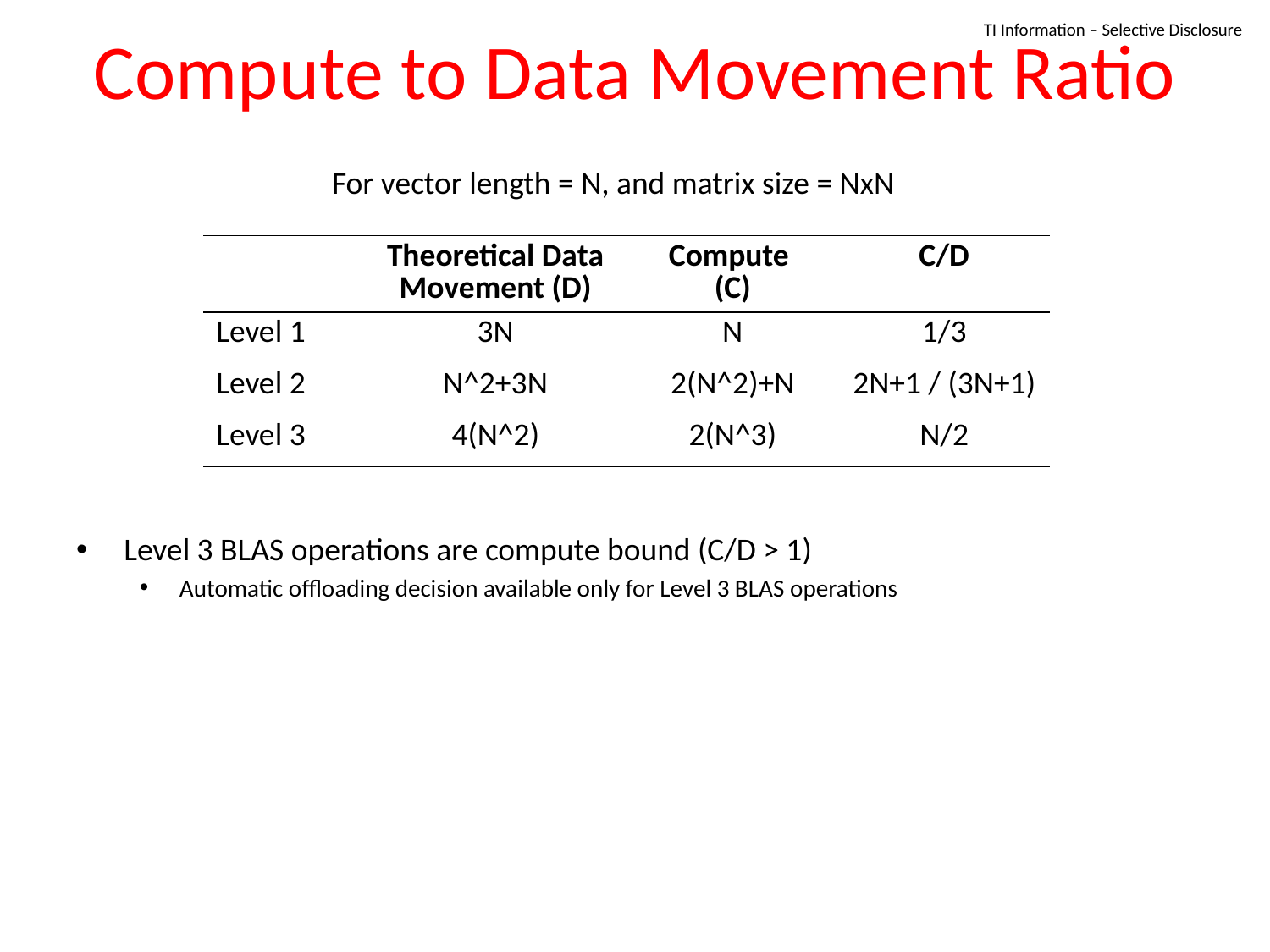

# Compute to Data Movement Ratio
For vector length = N, and matrix size = NxN
|  | Theoretical Data Movement (D) | Compute (C) | C/D |
| --- | --- | --- | --- |
| Level 1 | 3N | N | 1/3 |
| Level 2 | N^2+3N | 2(N^2)+N | 2N+1 / (3N+1) |
| Level 3 | 4(N^2) | 2(N^3) | N/2 |
Level 3 BLAS operations are compute bound (C/D > 1)
Automatic offloading decision available only for Level 3 BLAS operations